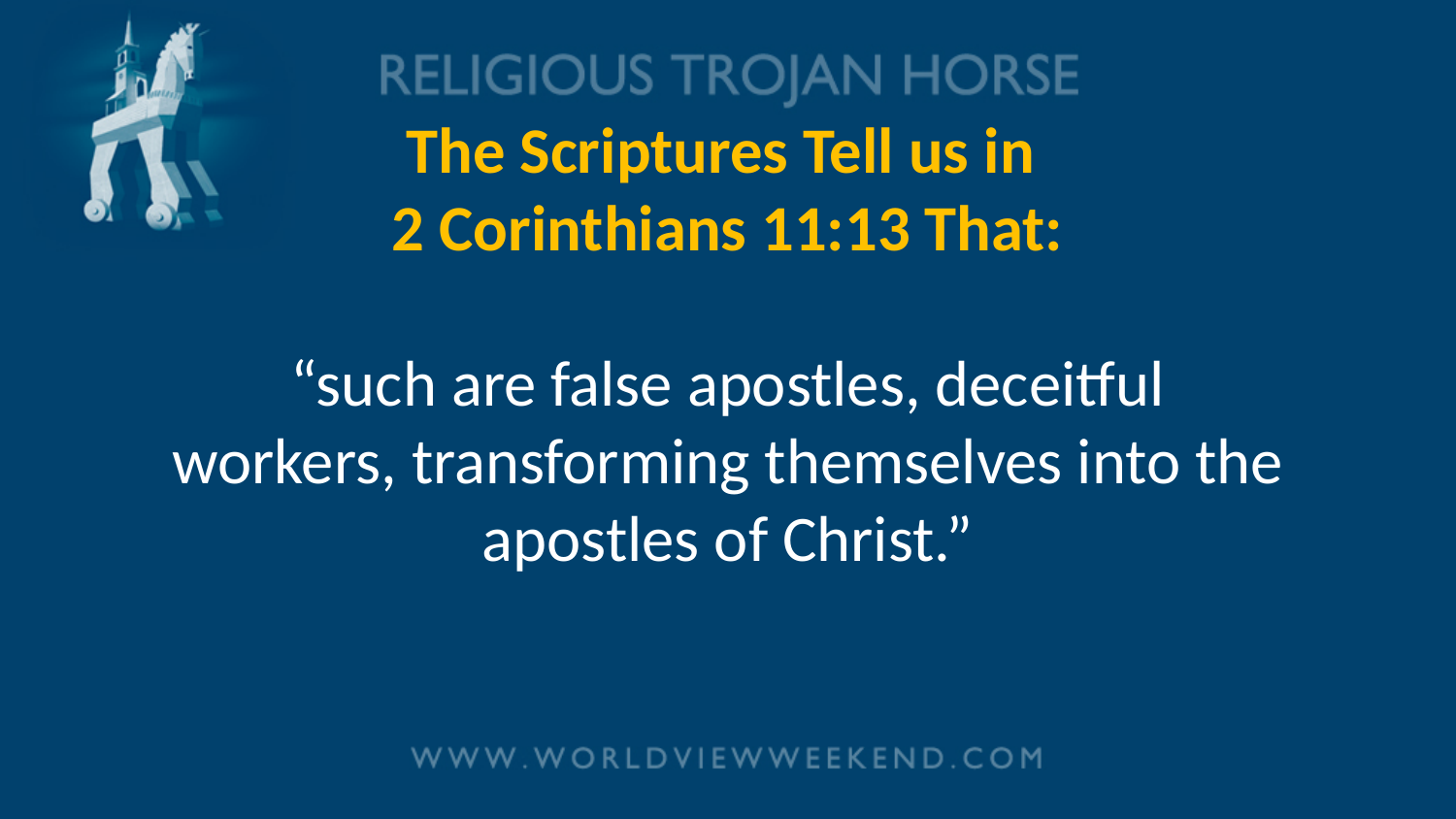

# The Scriptures Tell us in 2 Corinthians 11:13 That: “such are false apostles, deceitful workers, transforming themselves into the apostles of Christ.”